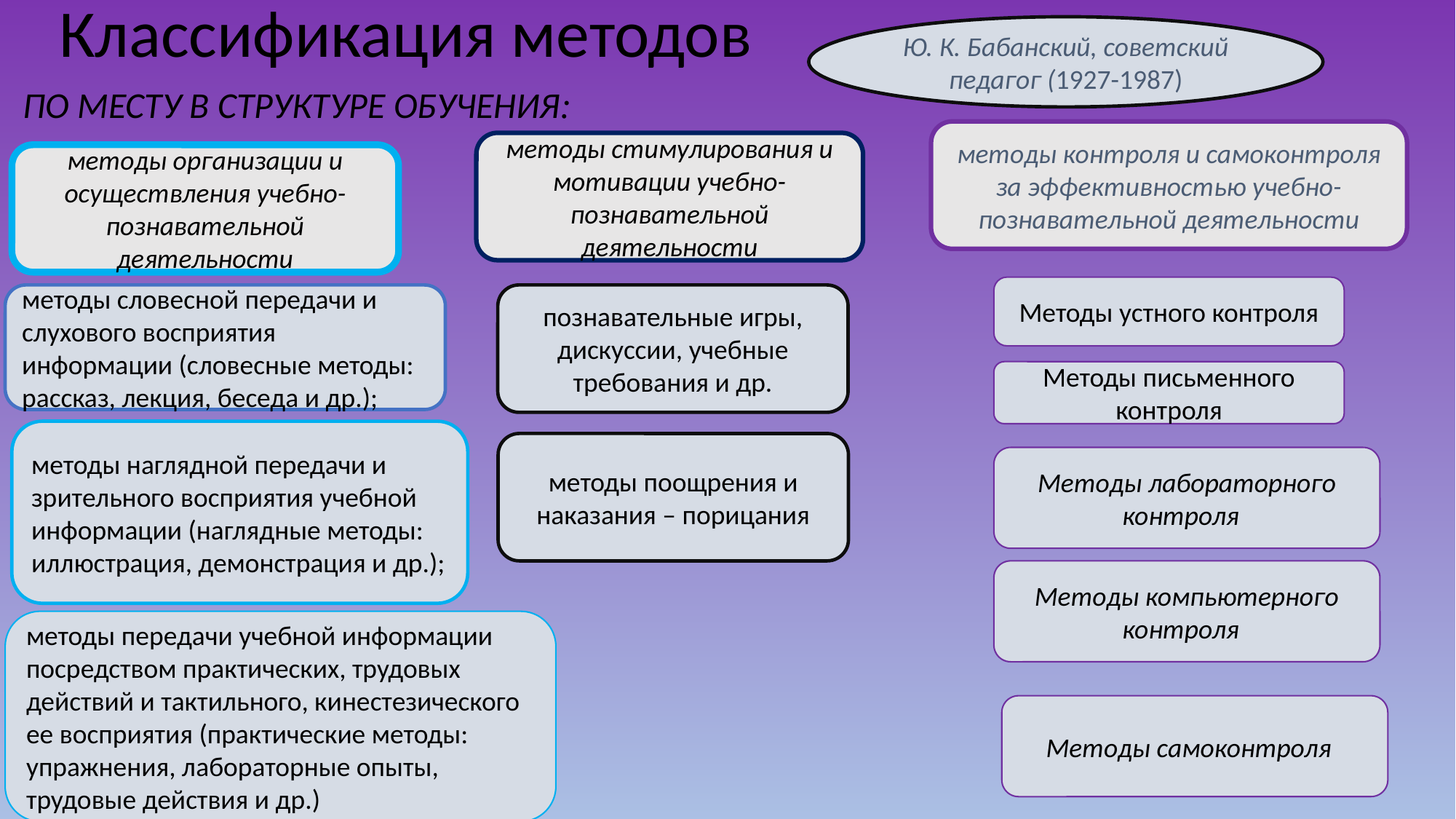

# Классификация методов
Ю. К. Бабанский, советский педагог (1927-1987)
ПО МЕСТУ В СТРУКТУРЕ ОБУЧЕНИЯ:

методы контроля и самоконтроля за эффективностью учебно-познавательной деятельности
методы стимулирования и мотивации учебно-познавательной деятельности
методы организации и осуществления учебно-познавательной деятельности
Методы устного контроля
методы словесной передачи и слухового восприятия информации (словесные методы: рассказ, лекция, беседа и др.);
познавательные игры, дискуссии, учебные требования и др.

Методы письменного контроля

методы наглядной передачи и зрительного восприятия учебной информации (наглядные методы: иллюстрация, демонстрация и др.);
методы поощрения и наказания – порицания
Методы лабораторного контроля
Методы компьютерного контроля
методы передачи учебной информации посредством практических, трудовых действий и тактильного, кинестезического ее восприятия (практические методы: упражнения, лабораторные опыты, трудовые действия и др.)
Методы самоконтроля